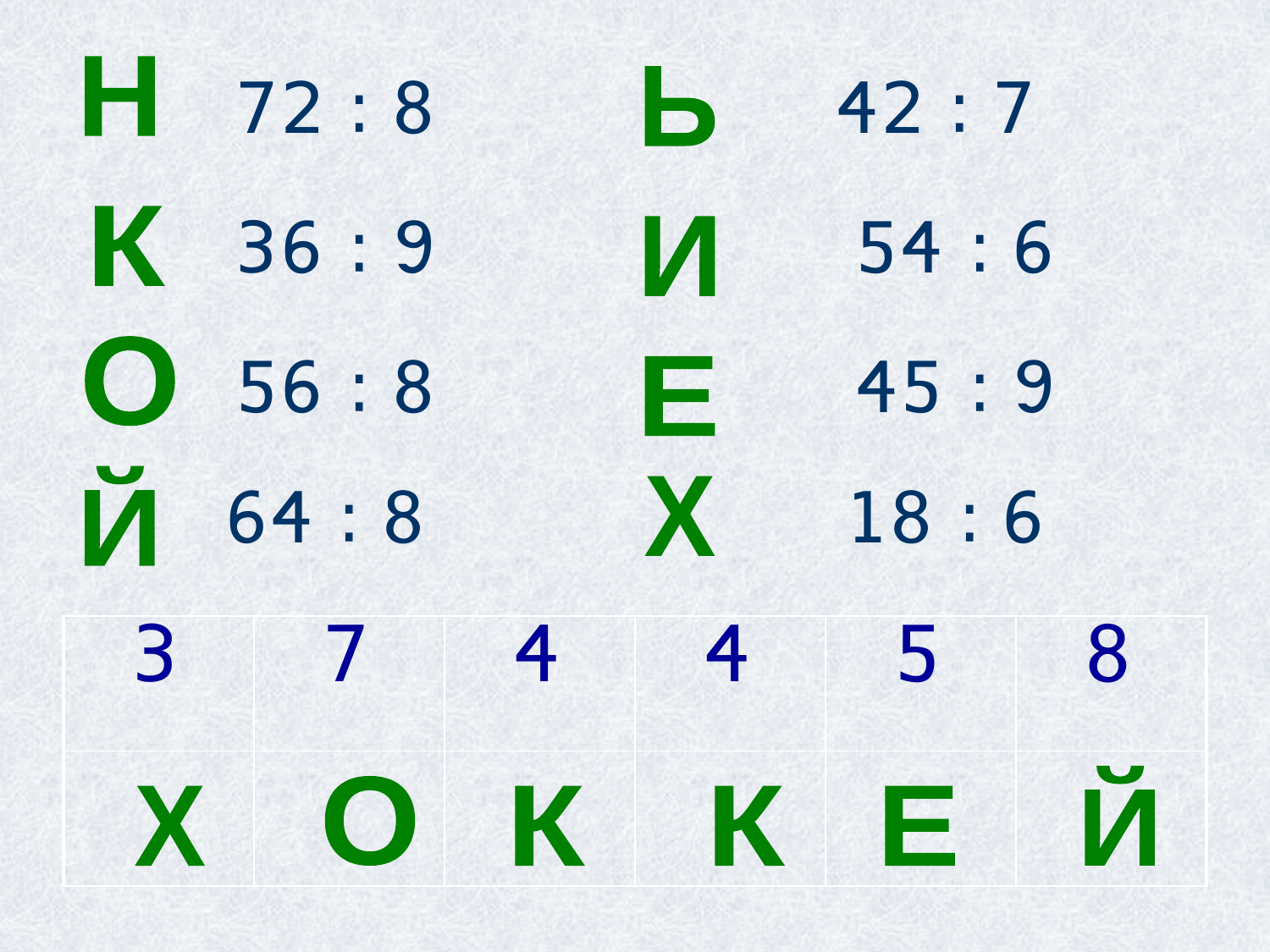

Н
72 : 8
42 : 7
Ь
36 : 9
54 : 6
К
И
О
56 : 8
45 : 9
Е
Й
64 : 8
18 : 6
Х
| 3 | 7 | 4 | 4 | 5 | 8 |
| --- | --- | --- | --- | --- | --- |
|  |  |  |  |  |  |
Й
О
Х
К
К
Е